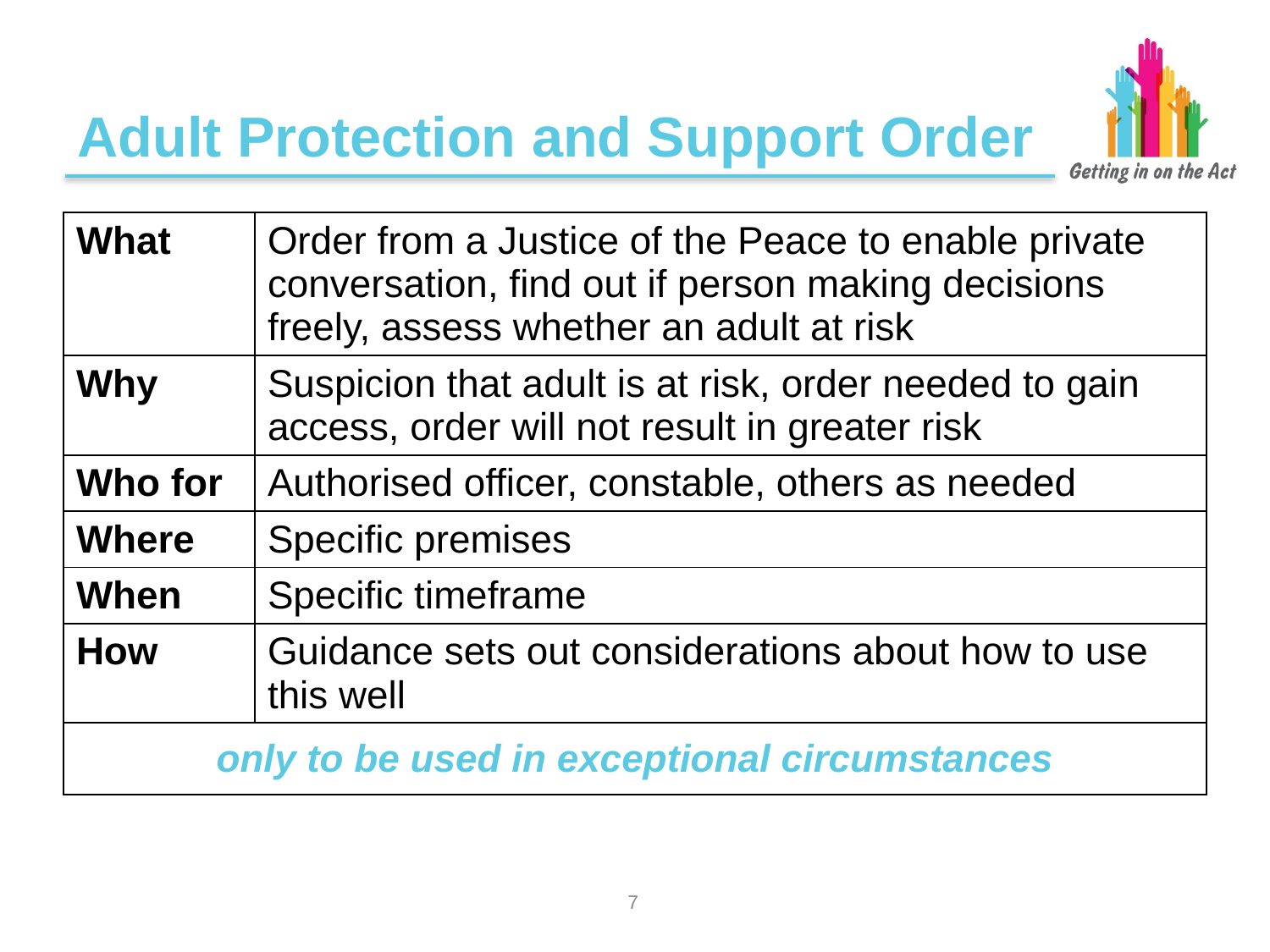

# Adult Protection and Support Order
| What | Order from a Justice of the Peace to enable private conversation, find out if person making decisions freely, assess whether an adult at risk |
| --- | --- |
| Why | Suspicion that adult is at risk, order needed to gain access, order will not result in greater risk |
| Who for | Authorised officer, constable, others as needed |
| Where | Specific premises |
| When | Specific timeframe |
| How | Guidance sets out considerations about how to use this well |
| only to be used in exceptional circumstances |  |
7